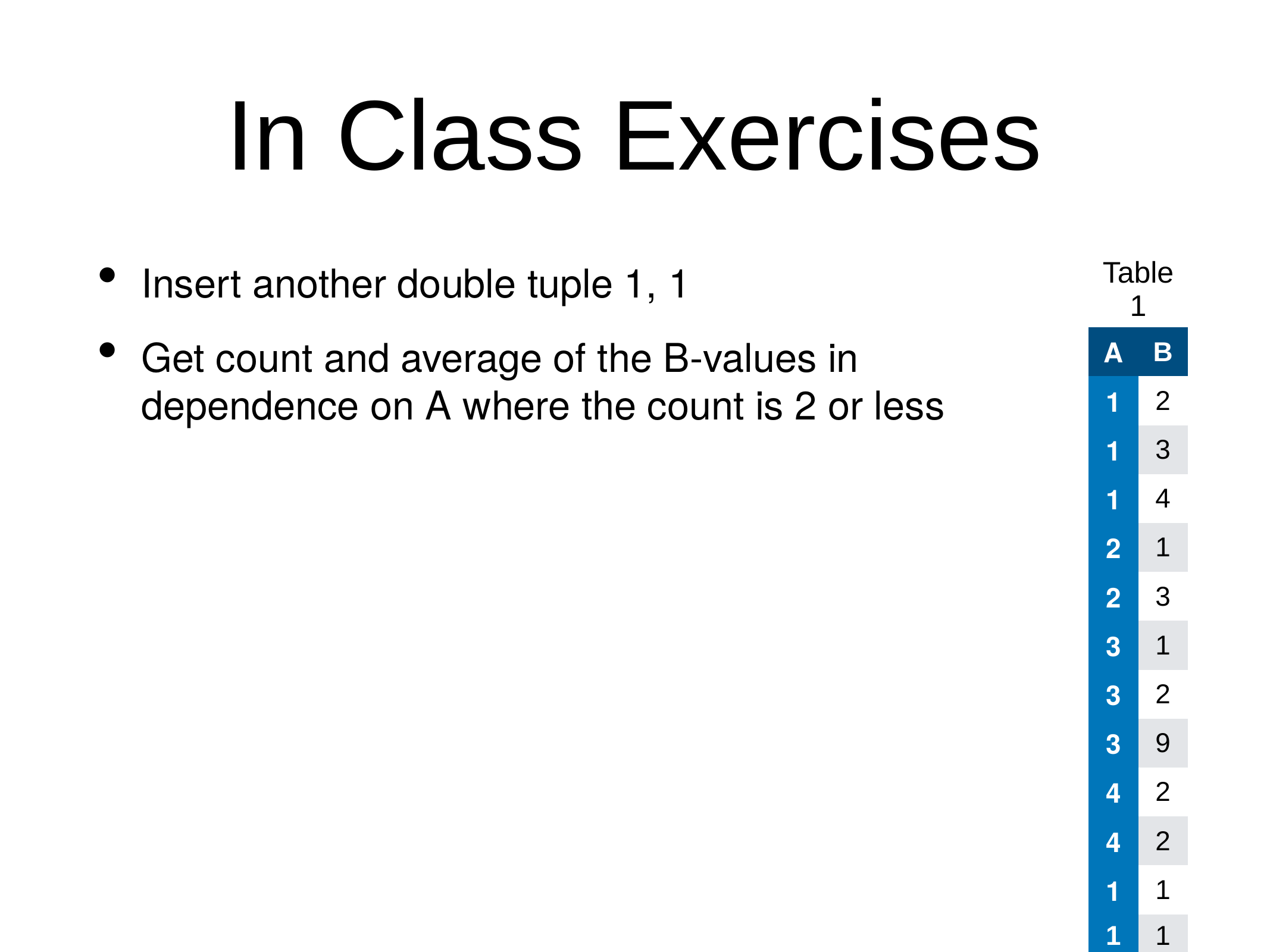

# In Class Exercises
| Table 1 |  |
| --- | --- |
| A | B |
| 1 | 2 |
| 1 | 3 |
| 1 | 4 |
| 2 | 1 |
| 2 | 3 |
| 3 | 1 |
| 3 | 2 |
| 3 | 9 |
| 4 | 2 |
| 4 | 2 |
| 1 | 1 |
| 1 | 1 |
Insert another double tuple 1, 1
Get count and average of the B-values in dependence on A where the count is 2 or less